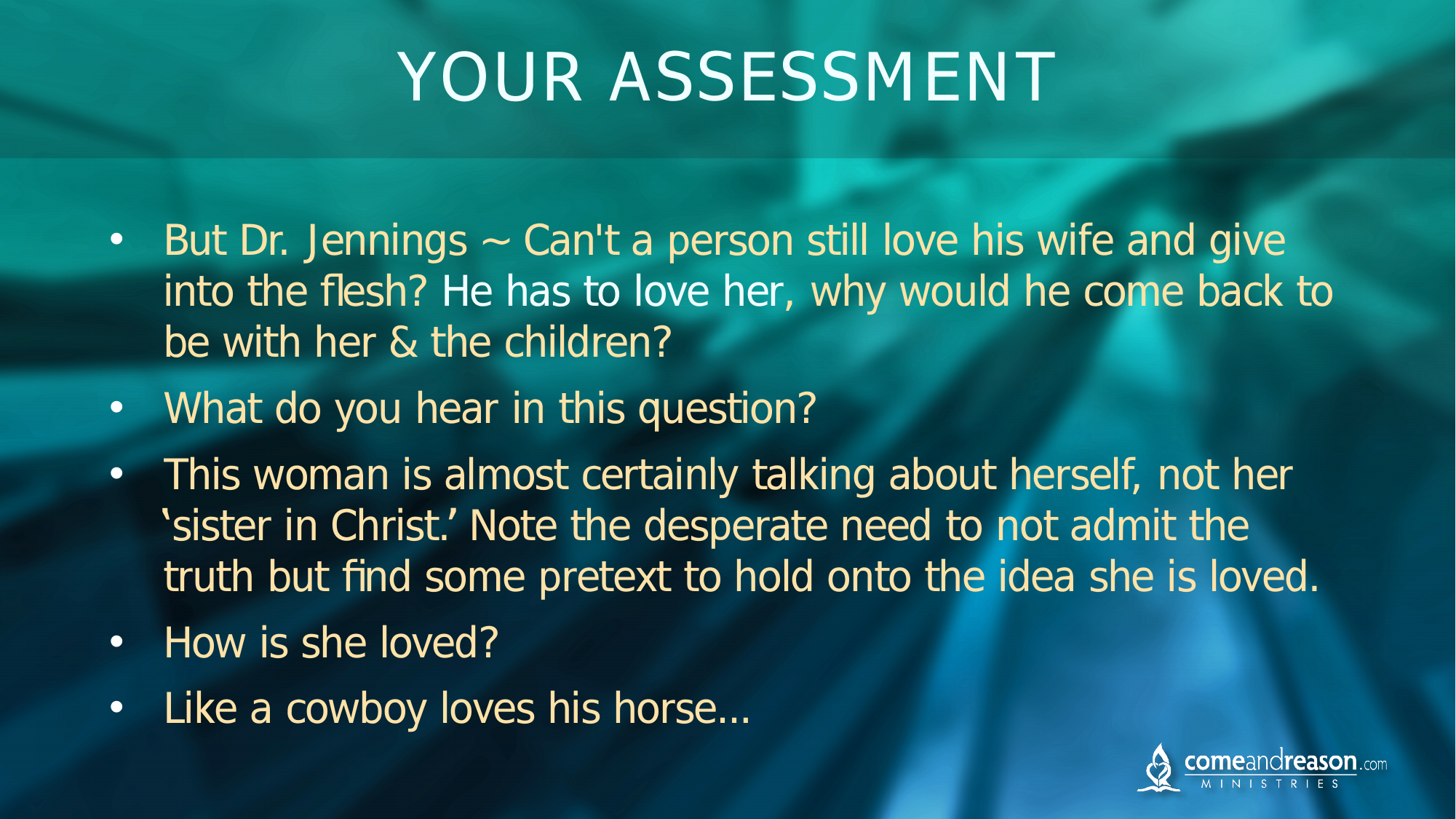

# YOUR ASSESSMENT
But Dr. Jennings ~ Can't a person still love his wife and give into the flesh? He has to love her, why would he come back to be with her & the children?
What do you hear in this question?
This woman is almost certainly talking about herself, not her ‘sister in Christ.’ Note the desperate need to not admit the truth but find some pretext to hold onto the idea she is loved.
How is she loved?
Like a cowboy loves his horse…